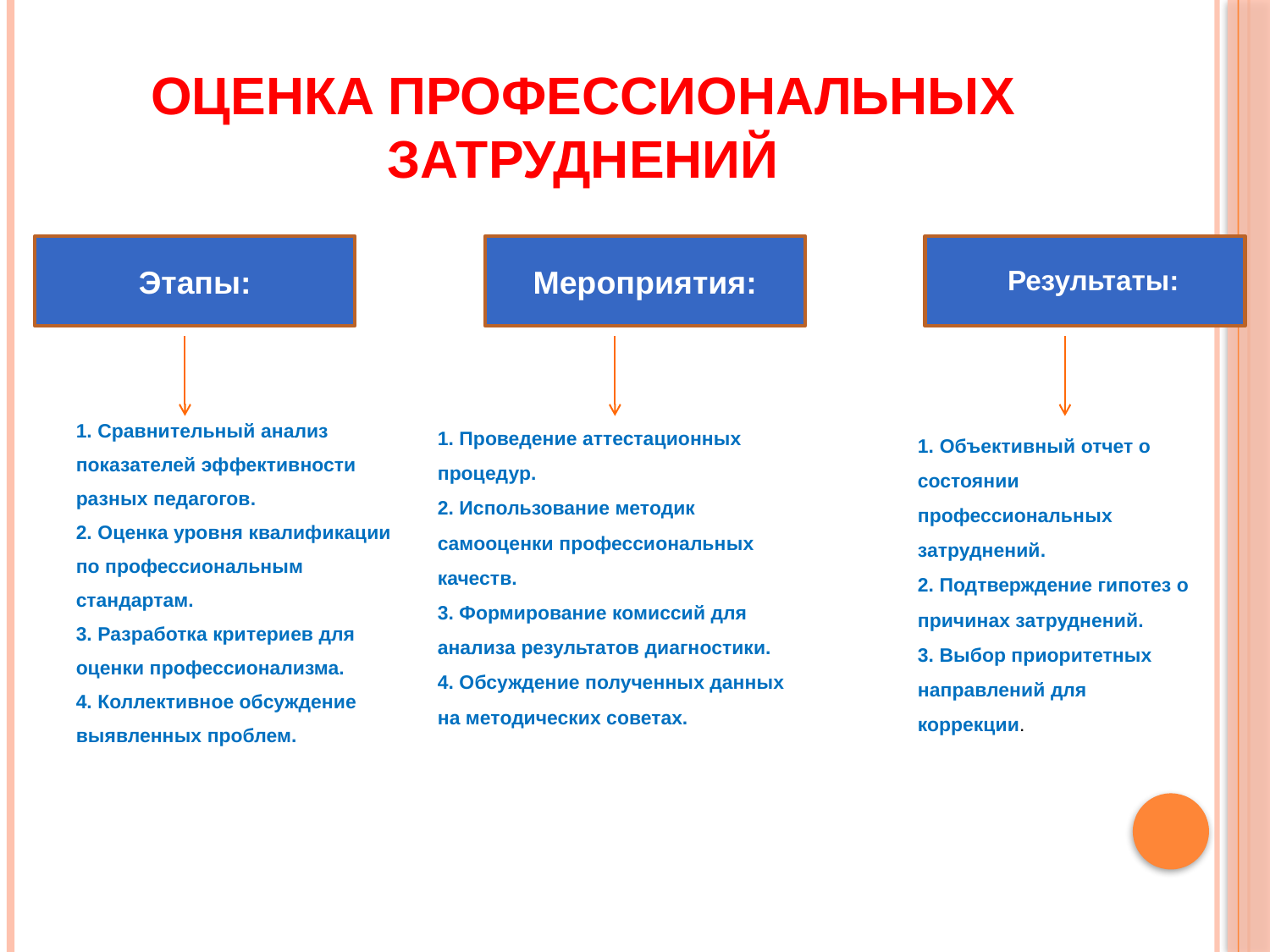

# Оценка профессиональных затруднений

1. Сравнительный анализ
показателей эффективности
разных педагогов.
2. Оценка уровня квалификации
по профессиональным
стандартам.
3. Разработка критериев для
оценки профессионализма.
4. Коллективное обсуждение
выявленных проблем.

Этапы:

Мероприятия:

Результаты:
1. Проведение аттестационных процедур.
2. Использование методик самооценки профессиональных качеств.
3. Формирование комиссий для анализа результатов диагностики.
4. Обсуждение полученных данных на методических советах.

1. Объективный отчет о состоянии профессиональных затруднений.
2. Подтверждение гипотез о причинах затруднений.
3. Выбор приоритетных направлений для коррекции.